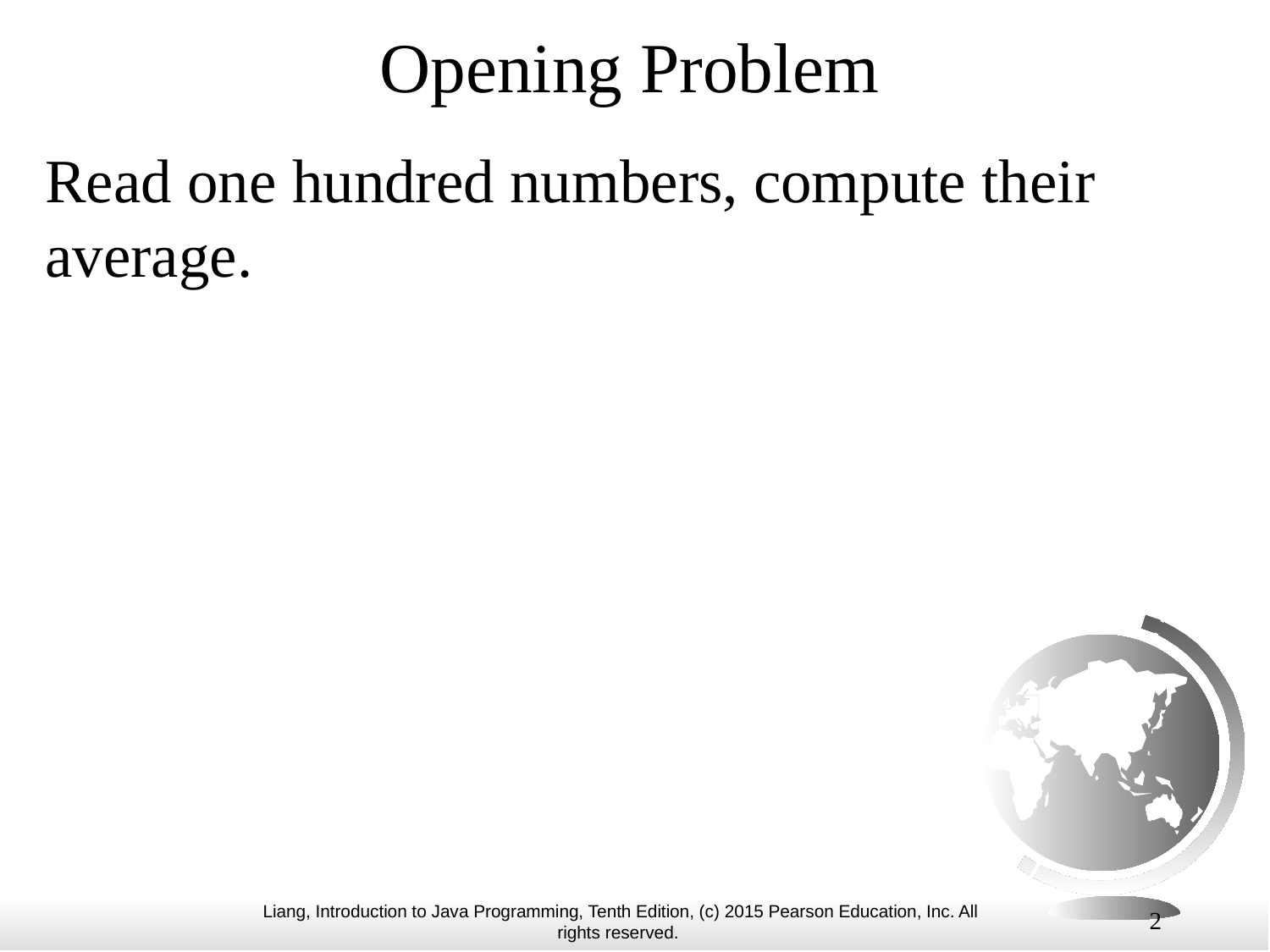

# Opening Problem
Read one hundred numbers, compute their average.
2